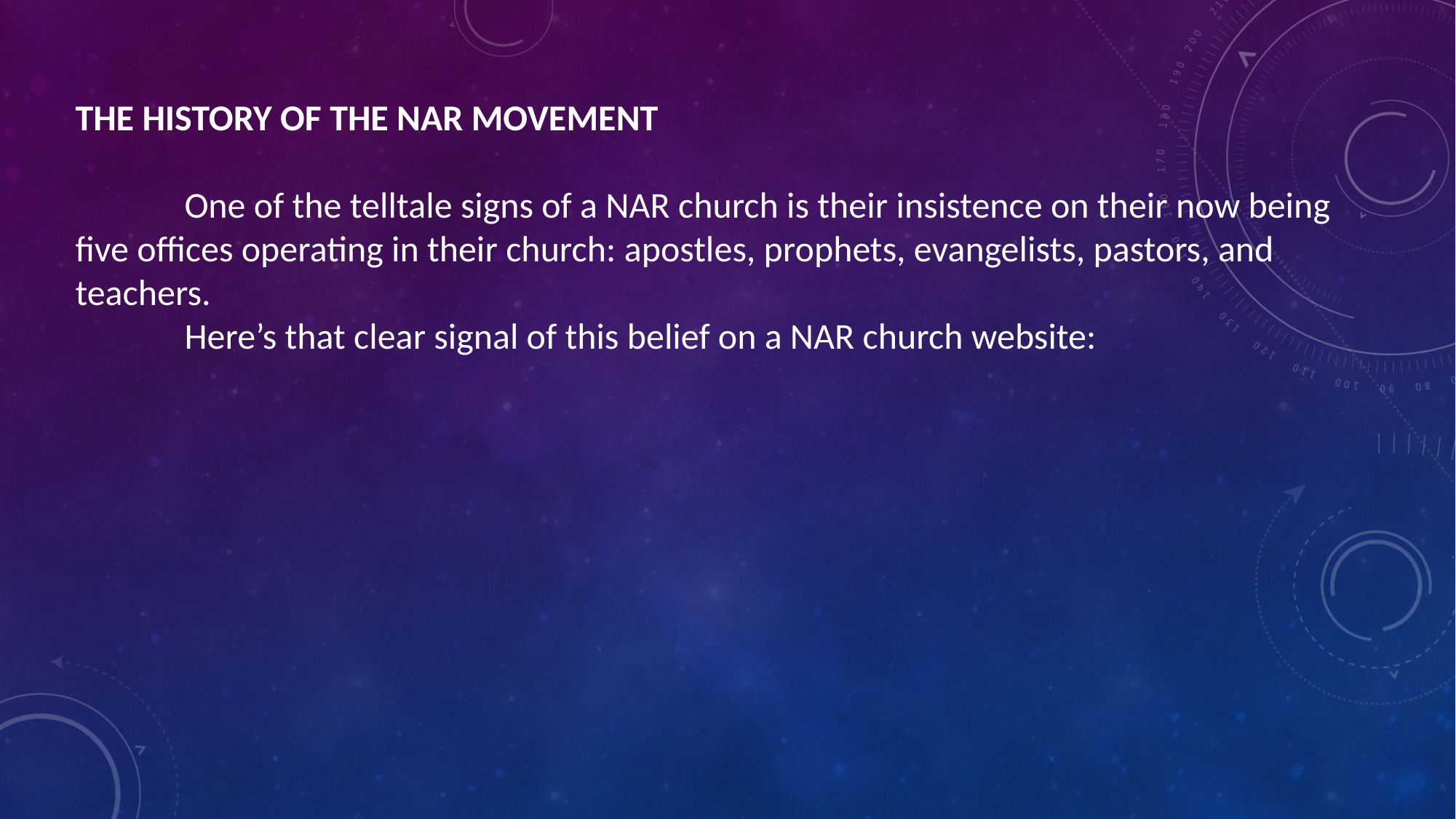

THE HISTORY OF THE NAR MOVEMENT

	One of the telltale signs of a NAR church is their insistence on their now being five offices operating in their church: apostles, prophets, evangelists, pastors, and teachers.
	Here’s that clear signal of this belief on a NAR church website: